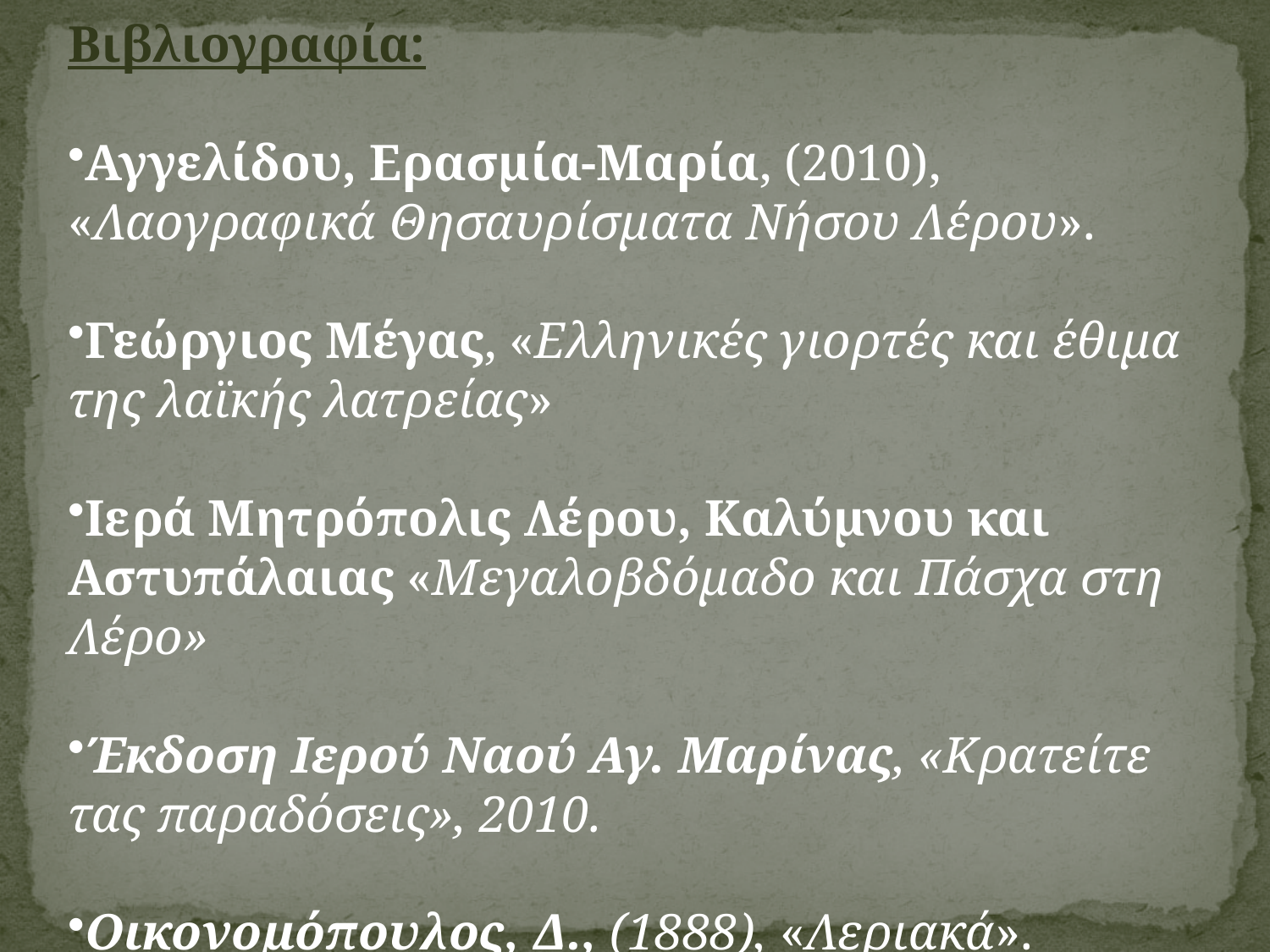

Βιβλιογραφία:

Αγγελίδου, Ερασμία-Μαρία, (2010), «Λαογραφικά Θησαυρίσματα Νήσου Λέρου».

Γεώργιος Μέγας, «Ελληνικές γιορτές και έθιμα της λαϊκής λατρείας»

Ιερά Μητρόπολις Λέρου, Καλύμνου και Αστυπάλαιας «Μεγαλοβδόμαδο και Πάσχα στη Λέρο»

Έκδοση Ιερού Ναού Αγ. Μαρίνας, «Κρατείτε τας παραδόσεις», 2010.

Οικονομόπουλος, Δ., (1888), «Λεριακά».